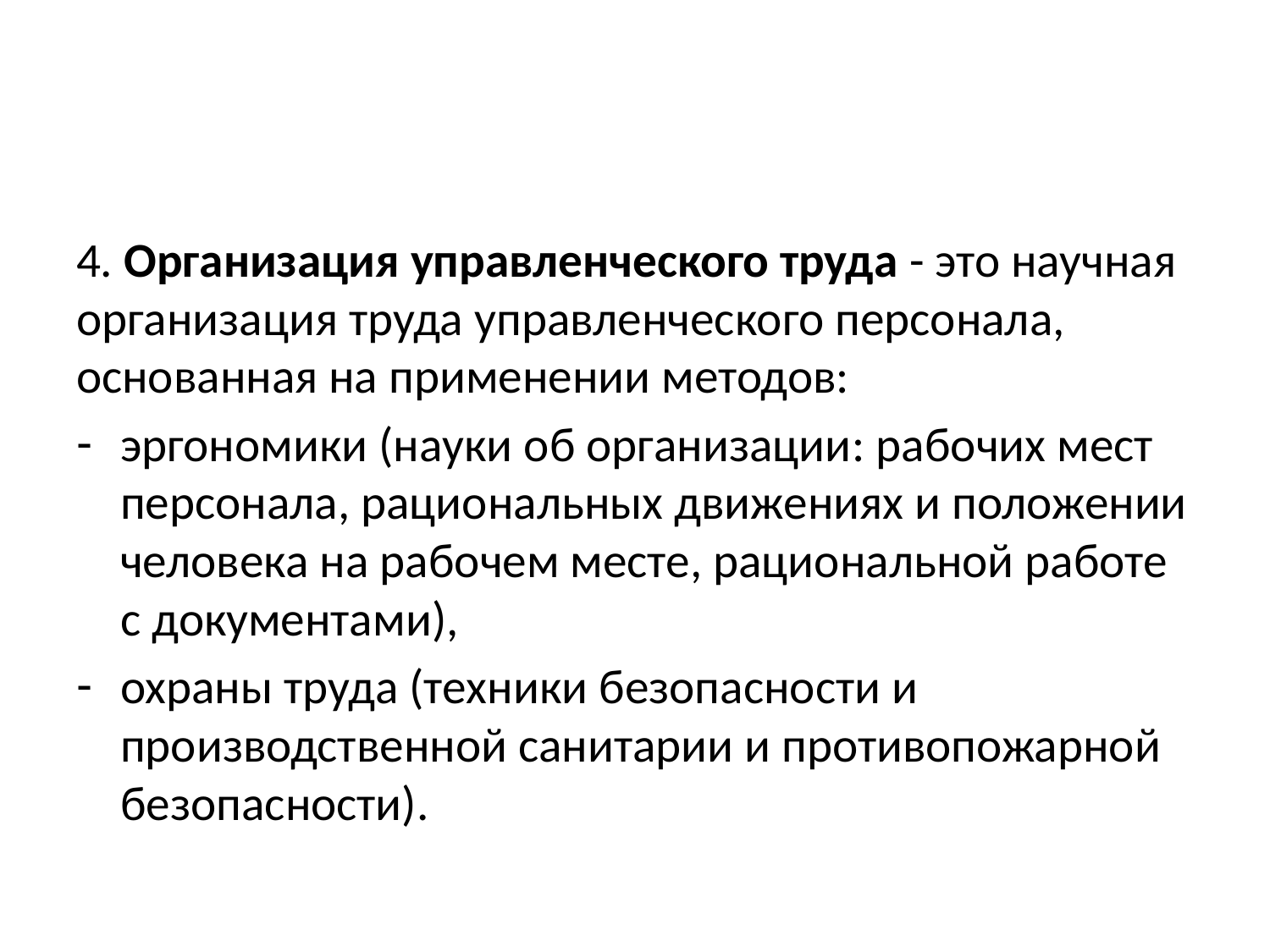

#
4. Организация управленческого труда - это научная организация труда управленческого персонала, основанная на применении методов:
эргономики (науки об организации: рабочих мест персонала, рациональных движениях и положении человека на рабочем месте, рациональной работе с документами),
охраны труда (техники безопасности и производственной санитарии и противопожарной безопасности).